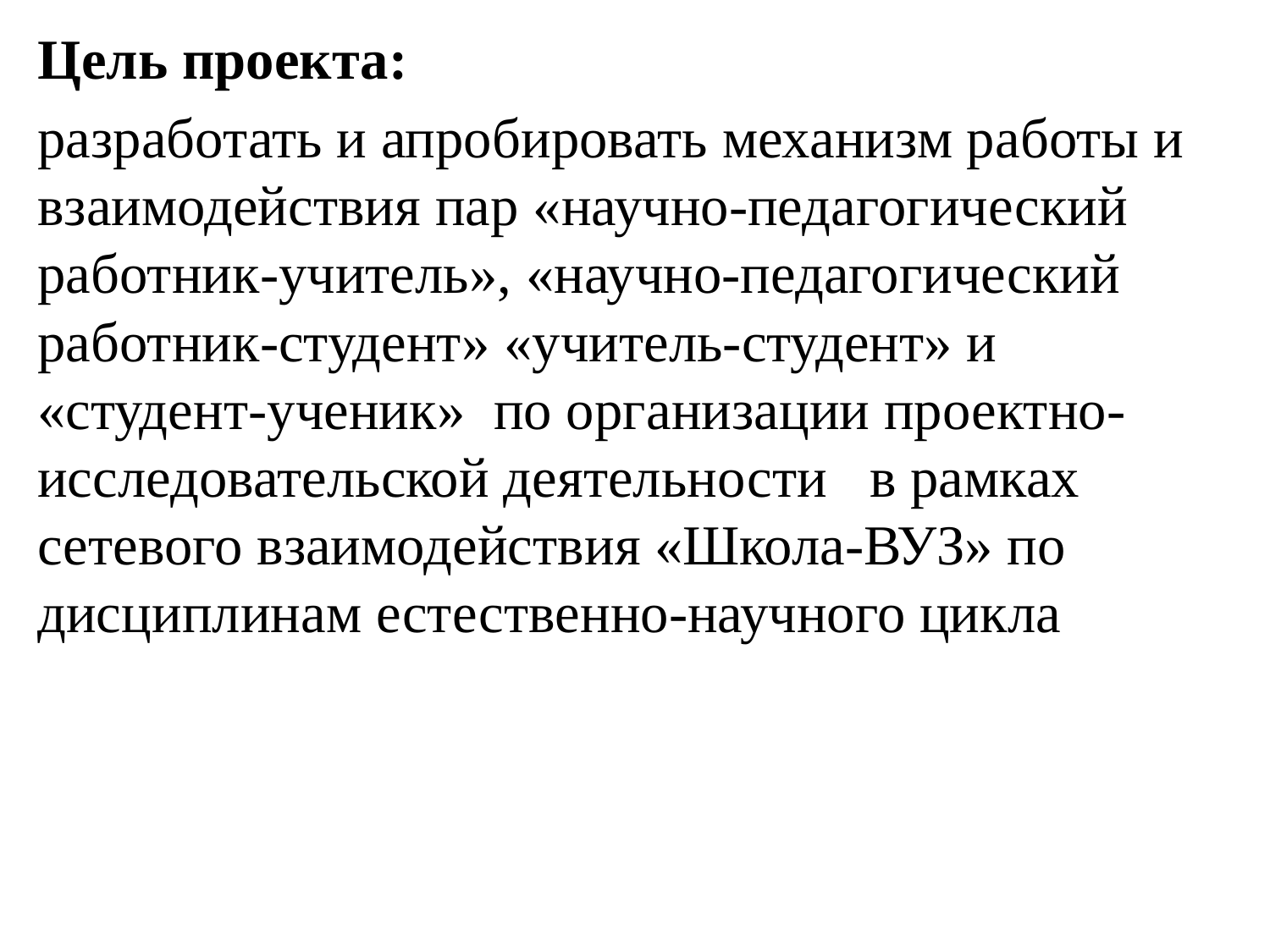

Цель проекта:
разработать и апробировать механизм работы и взаимодействия пар «научно-педагогический работник-учитель», «научно-педагогический работник-студент» «учитель-студент» и «студент-ученик»  по организации проектно-исследовательской деятельности   в рамках сетевого взаимодействия «Школа-ВУЗ» по дисциплинам естественно-научного цикла